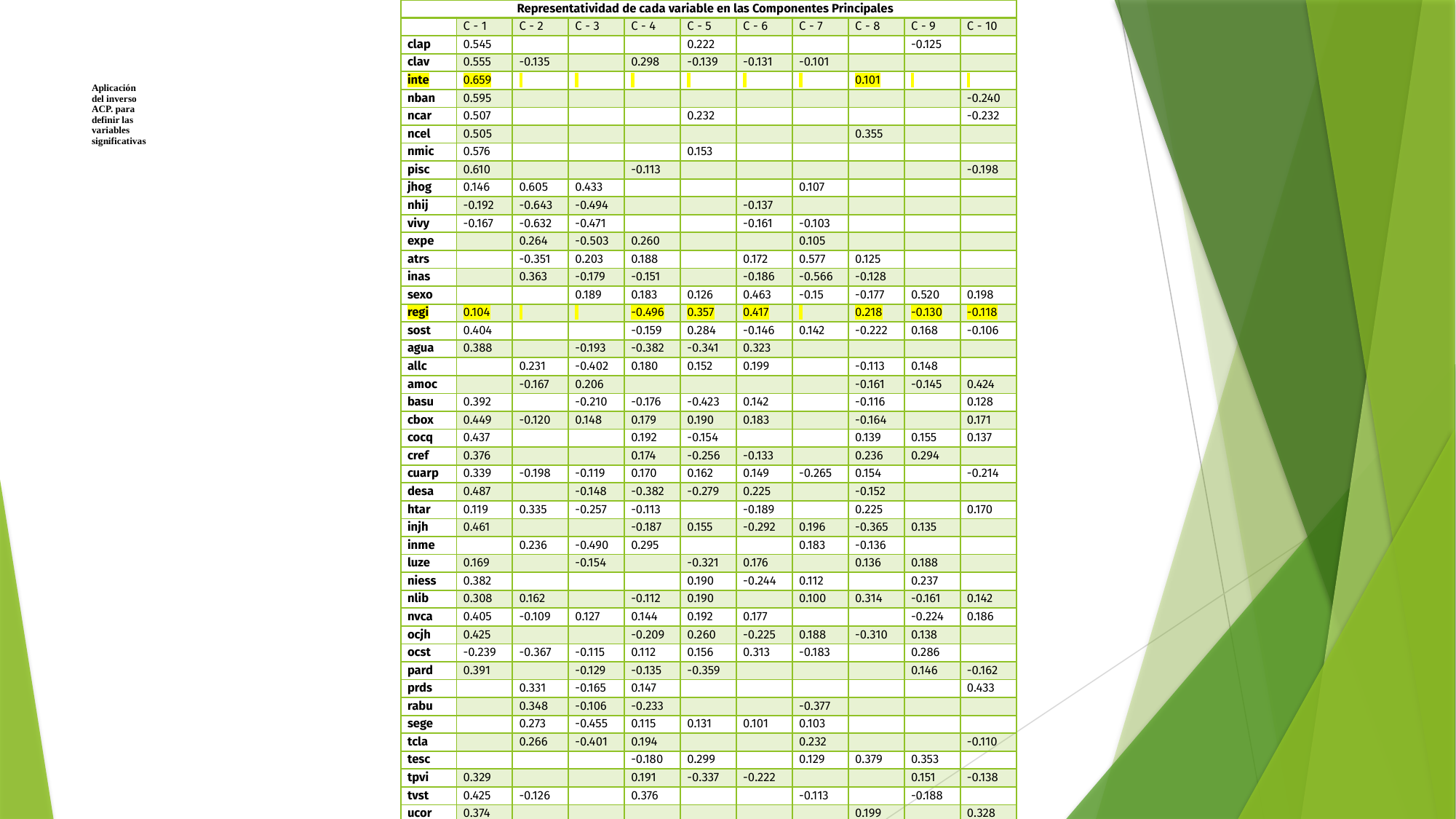

| Representatividad de cada variable en las Componentes Principales |  |  |  |  |  |  |  |  |  |  |
| --- | --- | --- | --- | --- | --- | --- | --- | --- | --- | --- |
|  | C - 1 | C - 2 | C - 3 | C - 4 | C - 5 | C - 6 | C - 7 | C - 8 | C - 9 | C - 10 |
| clap | 0.545 |  |  |  | 0.222 |  |  |  | -0.125 |  |
| clav | 0.555 | -0.135 |  | 0.298 | -0.139 | -0.131 | -0.101 |  |  |  |
| inte | 0.659 |  |  |  |  |  |  | 0.101 |  |  |
| nban | 0.595 |  |  |  |  |  |  |  |  | -0.240 |
| ncar | 0.507 |  |  |  | 0.232 |  |  |  |  | -0.232 |
| ncel | 0.505 |  |  |  |  |  |  | 0.355 |  |  |
| nmic | 0.576 |  |  |  | 0.153 |  |  |  |  |  |
| pisc | 0.610 |  |  | -0.113 |  |  |  |  |  | -0.198 |
| jhog | 0.146 | 0.605 | 0.433 |  |  |  | 0.107 |  |  |  |
| nhij | -0.192 | -0.643 | -0.494 |  |  | -0.137 |  |  |  |  |
| vivy | -0.167 | -0.632 | -0.471 |  |  | -0.161 | -0.103 |  |  |  |
| expe |  | 0.264 | -0.503 | 0.260 |  |  | 0.105 |  |  |  |
| atrs |  | -0.351 | 0.203 | 0.188 |  | 0.172 | 0.577 | 0.125 |  |  |
| inas |  | 0.363 | -0.179 | -0.151 |  | -0.186 | -0.566 | -0.128 |  |  |
| sexo |  |  | 0.189 | 0.183 | 0.126 | 0.463 | -0.15 | -0.177 | 0.520 | 0.198 |
| regi | 0.104 |  |  | -0.496 | 0.357 | 0.417 |  | 0.218 | -0.130 | -0.118 |
| sost | 0.404 |  |  | -0.159 | 0.284 | -0.146 | 0.142 | -0.222 | 0.168 | -0.106 |
| agua | 0.388 |  | -0.193 | -0.382 | -0.341 | 0.323 |  |  |  |  |
| allc |  | 0.231 | -0.402 | 0.180 | 0.152 | 0.199 |  | -0.113 | 0.148 |  |
| amoc |  | -0.167 | 0.206 |  |  |  |  | -0.161 | -0.145 | 0.424 |
| basu | 0.392 |  | -0.210 | -0.176 | -0.423 | 0.142 |  | -0.116 |  | 0.128 |
| cbox | 0.449 | -0.120 | 0.148 | 0.179 | 0.190 | 0.183 |  | -0.164 |  | 0.171 |
| cocq | 0.437 |  |  | 0.192 | -0.154 |  |  | 0.139 | 0.155 | 0.137 |
| cref | 0.376 |  |  | 0.174 | -0.256 | -0.133 |  | 0.236 | 0.294 |  |
| cuarp | 0.339 | -0.198 | -0.119 | 0.170 | 0.162 | 0.149 | -0.265 | 0.154 |  | -0.214 |
| desa | 0.487 |  | -0.148 | -0.382 | -0.279 | 0.225 |  | -0.152 |  |  |
| htar | 0.119 | 0.335 | -0.257 | -0.113 |  | -0.189 |  | 0.225 |  | 0.170 |
| injh | 0.461 |  |  | -0.187 | 0.155 | -0.292 | 0.196 | -0.365 | 0.135 |  |
| inme |  | 0.236 | -0.490 | 0.295 |  |  | 0.183 | -0.136 |  |  |
| luze | 0.169 |  | -0.154 |  | -0.321 | 0.176 |  | 0.136 | 0.188 |  |
| niess | 0.382 |  |  |  | 0.190 | -0.244 | 0.112 |  | 0.237 |  |
| nlib | 0.308 | 0.162 |  | -0.112 | 0.190 |  | 0.100 | 0.314 | -0.161 | 0.142 |
| nvca | 0.405 | -0.109 | 0.127 | 0.144 | 0.192 | 0.177 |  |  | -0.224 | 0.186 |
| ocjh | 0.425 |  |  | -0.209 | 0.260 | -0.225 | 0.188 | -0.310 | 0.138 |  |
| ocst | -0.239 | -0.367 | -0.115 | 0.112 | 0.156 | 0.313 | -0.183 |  | 0.286 |  |
| pard | 0.391 |  | -0.129 | -0.135 | -0.359 |  |  |  | 0.146 | -0.162 |
| prds |  | 0.331 | -0.165 | 0.147 |  |  |  |  |  | 0.433 |
| rabu |  | 0.348 | -0.106 | -0.233 |  |  | -0.377 |  |  |  |
| sege |  | 0.273 | -0.455 | 0.115 | 0.131 | 0.101 | 0.103 |  |  |  |
| tcla |  | 0.266 | -0.401 | 0.194 |  |  | 0.232 |  |  | -0.110 |
| tesc |  |  |  | -0.180 | 0.299 |  | 0.129 | 0.379 | 0.353 |  |
| tpvi | 0.329 |  |  | 0.191 | -0.337 | -0.222 |  |  | 0.151 | -0.138 |
| tvst | 0.425 | -0.126 |  | 0.376 |  |  | -0.113 |  | -0.188 |  |
| ucor | 0.374 |  |  |  |  |  |  | 0.199 |  | 0.328 |
| vecc | 0.395 | -0.105 |  | 0.323 |  | 0.103 |  |  | -0.266 |  |
# Aplicación del inverso ACP. para definir las variables significativas